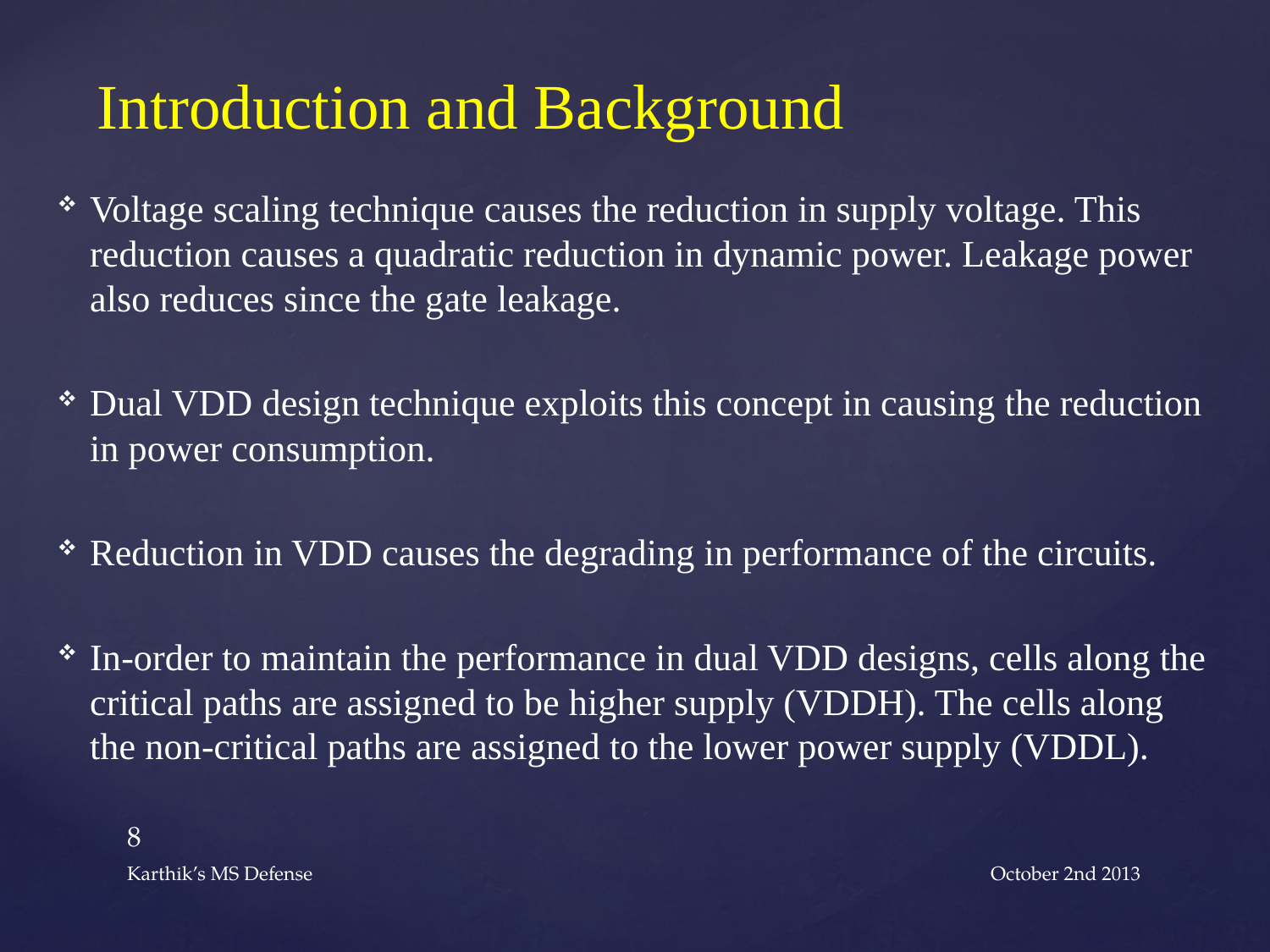

# Introduction and Background
Voltage scaling technique causes the reduction in supply voltage. This reduction causes a quadratic reduction in dynamic power. Leakage power also reduces since the gate leakage.

Dual VDD design technique exploits this concept in causing the reduction in power consumption.

Reduction in VDD causes the degrading in performance of the circuits.

In-order to maintain the performance in dual VDD designs, cells along the critical paths are assigned to be higher supply (VDDH). The cells along the non-critical paths are assigned to the lower power supply (VDDL).
8
Karthik’s MS Defense
October 2nd 2013